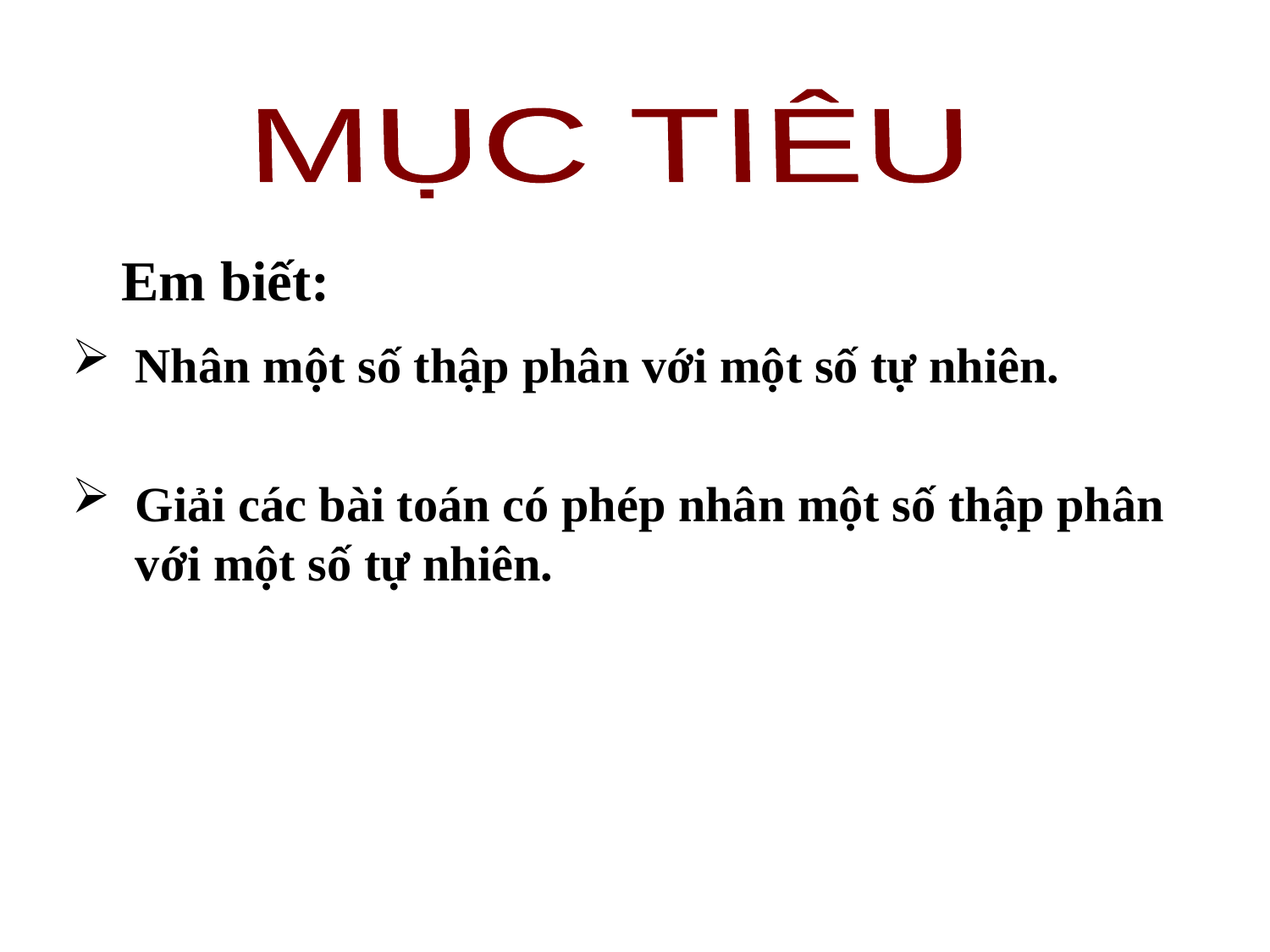

MỤC TIÊU
Em biết:
Nhân một số thập phân với một số tự nhiên.
Giải các bài toán có phép nhân một số thập phân với một số tự nhiên.